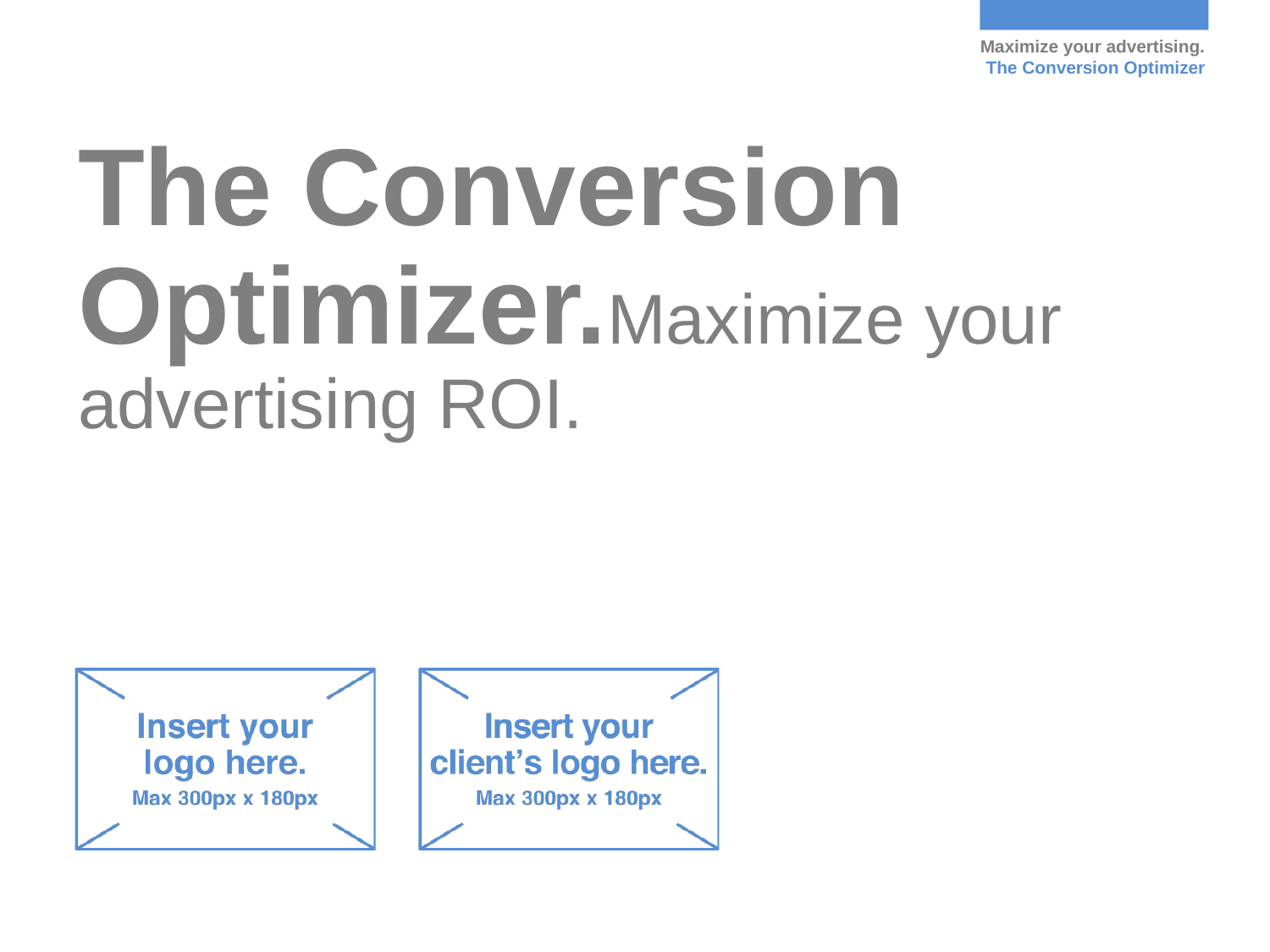

# The Conversion Optimizer.Maximize your advertising ROI.